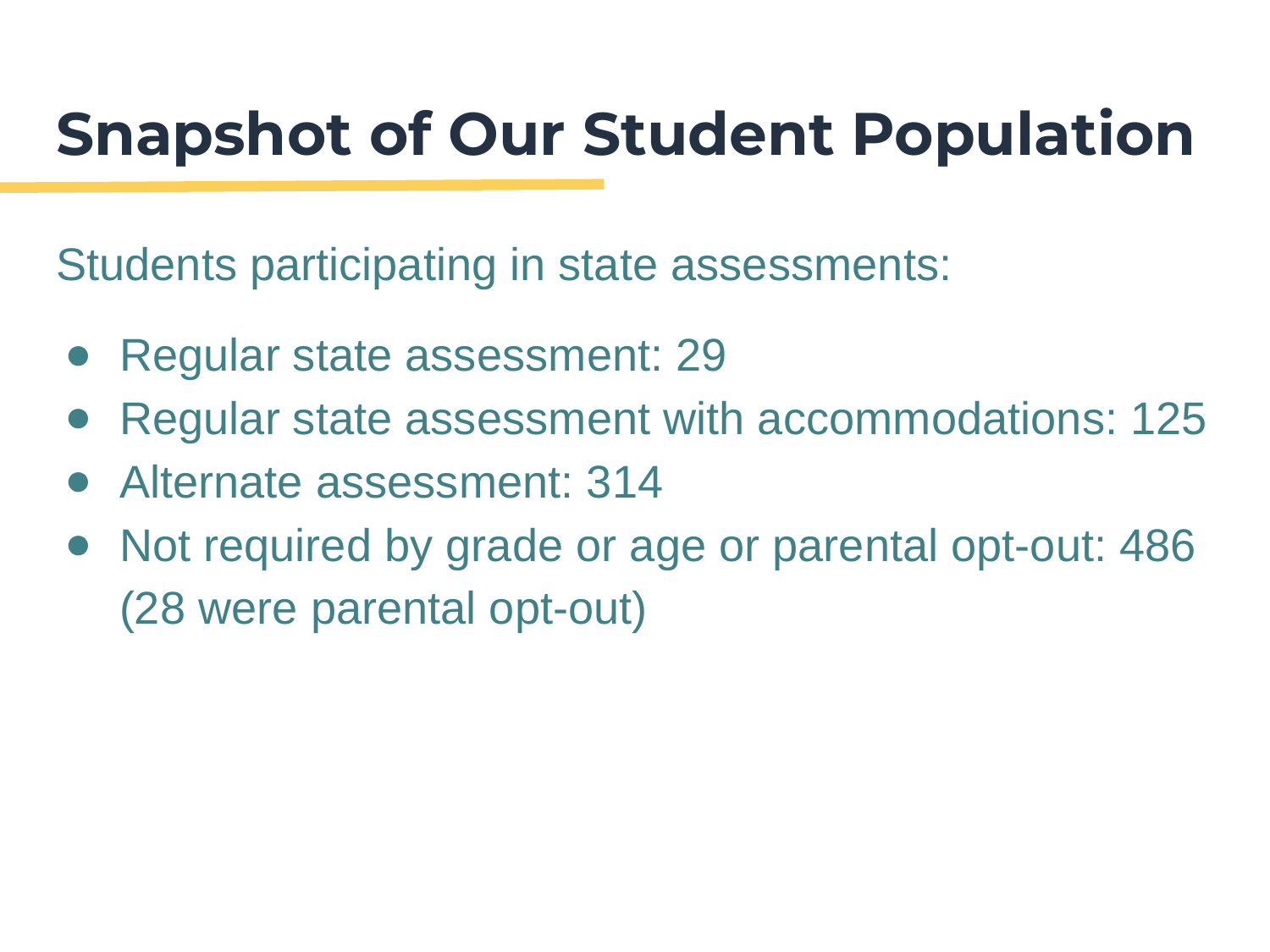

# Snapshot of Our Student Population
Students participating in state assessments:
Regular state assessment: 29
Regular state assessment with accommodations: 125
Alternate assessment: 314
Not required by grade or age or parental opt-out: 486 (28 were parental opt-out)